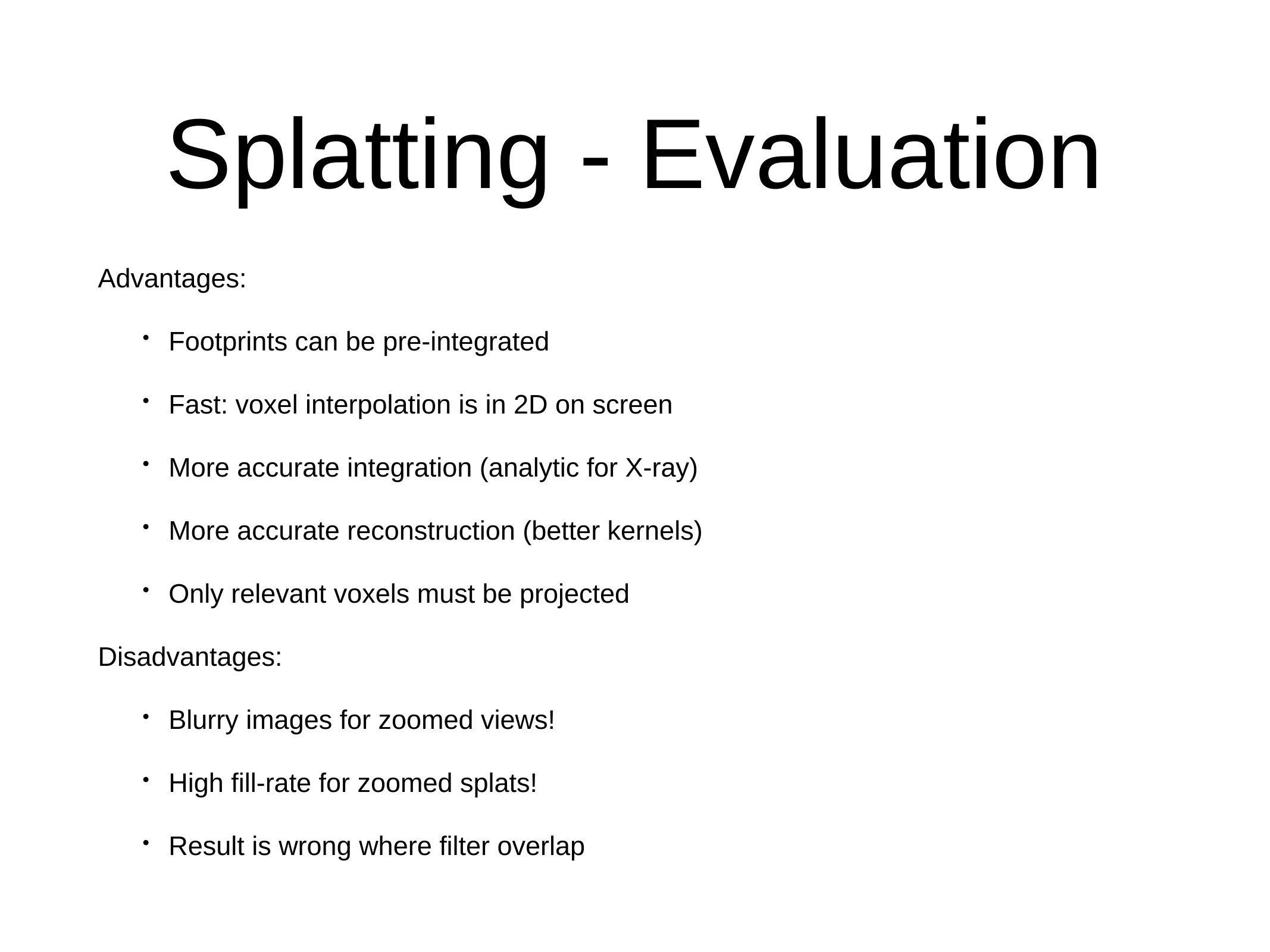

# Splatting - Evaluation
Advantages:
Footprints can be pre-integrated
Fast: voxel interpolation is in 2D on screen
More accurate integration (analytic for X-ray)
More accurate reconstruction (better kernels)
Only relevant voxels must be projected
Disadvantages:
Blurry images for zoomed views!
High fill-rate for zoomed splats!
Result is wrong where filter overlap